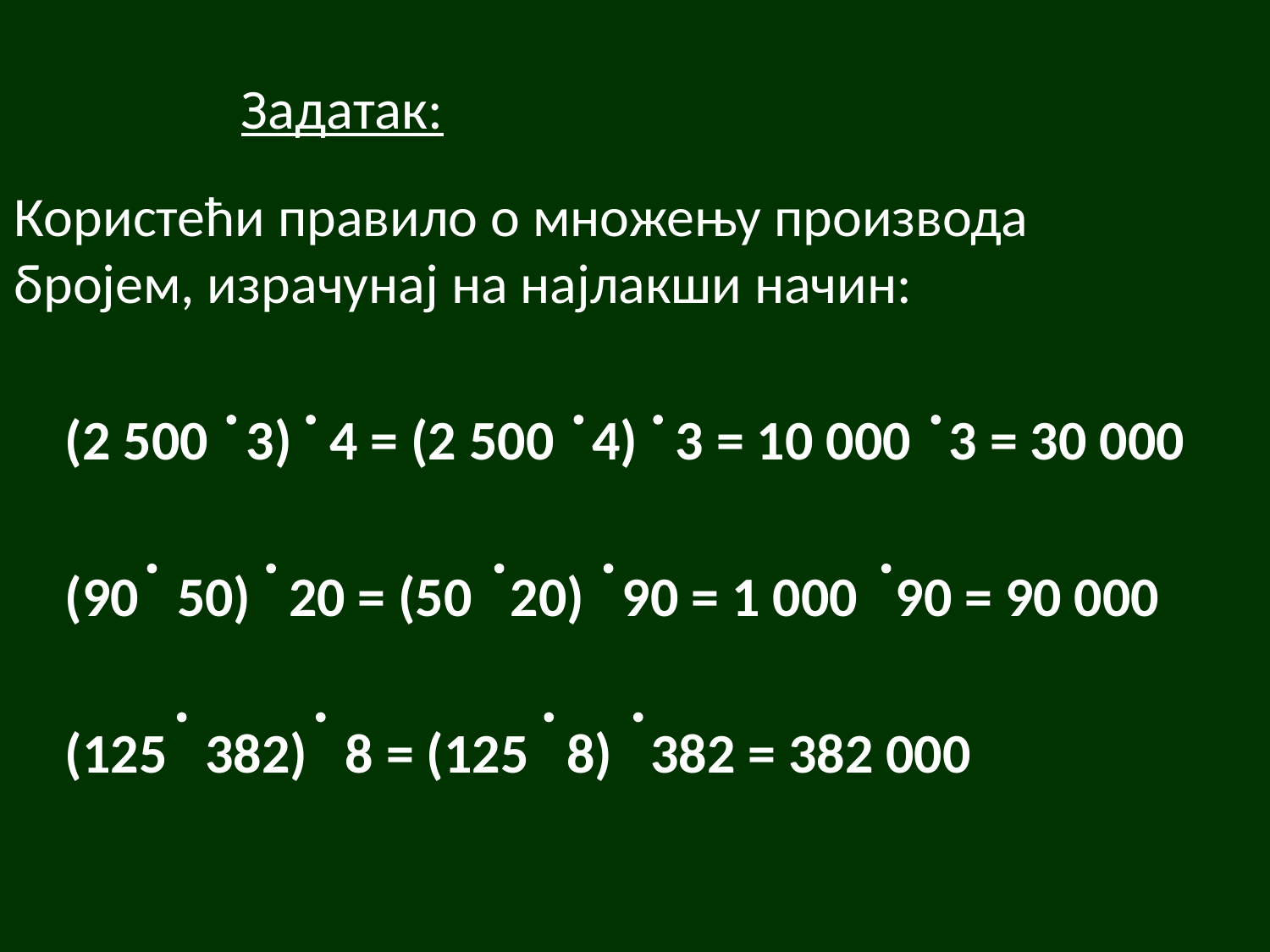

# Задатак:
Користећи правило о множењу производа               бројем, израчунај на најлакши начин:

    (2 500   3)   4 = (2 500   4)   3 = 10 000   3 = 30 000

    (90   50)   20 = (50   20)   90 = 1 000   90 = 90 000

    (125   382)   8 = (125   8)   382 = 382 000